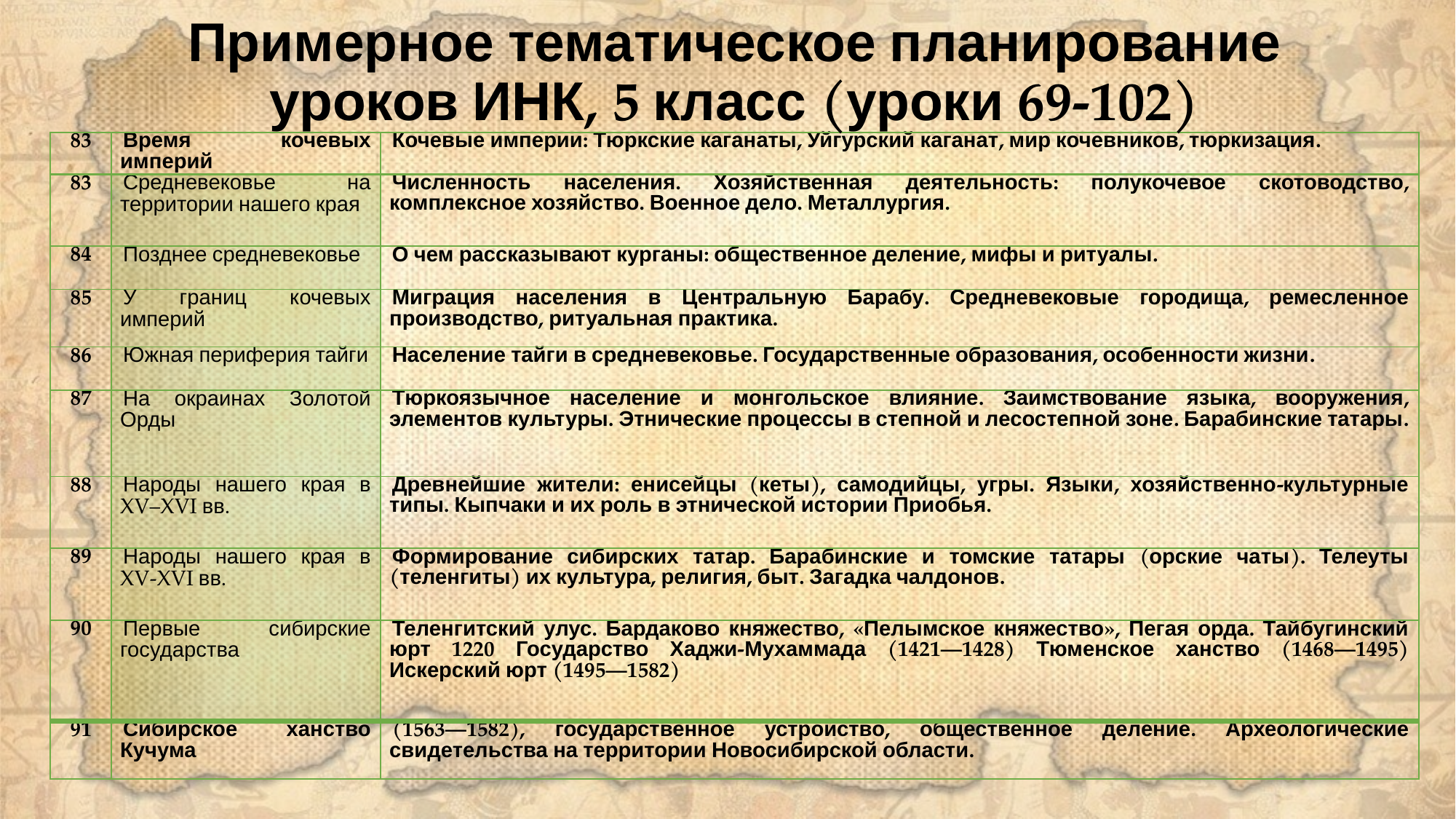

# Примерное тематическое планирование уроков ИНК, 5 класс (уроки 69-102)
| 83 | Время кочевых империй | Кочевые империи: Тюркские каганаты, Уйгурский каганат, мир кочевников, тюркизация. |
| --- | --- | --- |
| 83 | Средневековье на территории нашего края | Численность населения. Хозяйственная деятельность: полукочевое скотоводство, комплексное хозяйство. Военное дело. Металлургия. |
| 84 | Позднее средневековье | О чем рассказывают курганы: общественное деление, мифы и ритуалы. |
| 85 | У границ кочевых империй | Миграция населения в Центральную Барабу. Средневековые городища, ремесленное производство, ритуальная практика. |
| 86 | Южная периферия тайги | Население тайги в средневековье. Государственные образования, особенности жизни. |
| 87 | На окраинах Золотой Орды | Тюркоязычное население и монгольское влияние. Заимствование языка, вооружения, элементов культуры. Этнические процессы в степной и лесостепной зоне. Барабинские татары. |
| 88 | Народы нашего края в XV–XVI вв. | Древнейшие жители: енисейцы (кеты), самодийцы, угры. Языки, хозяйственно-культурные типы. Кыпчаки и их роль в этнической истории Приобья. |
| 89 | Народы нашего края в XV-XVI вв. | Формирование сибирских татар. Барабинские и томские татары (орские чаты). Телеуты (теленгиты) их культура, религия, быт. Загадка чалдонов. |
| 90 | Первые сибирские государства | Теленгитский улус. Бардаково княжество, «Пелымское княжество», Пегая орда. Тайбугинский юрт 1220 Государство Хаджи-Мухаммада (1421—1428) Тюменское ханство (1468—1495) Искерский юрт (1495—1582) |
| 91 | Сибирское ханство Кучума | (1563—1582), государственное устройство, общественное деление. Археологические свидетельства на территории Новосибирской области. |